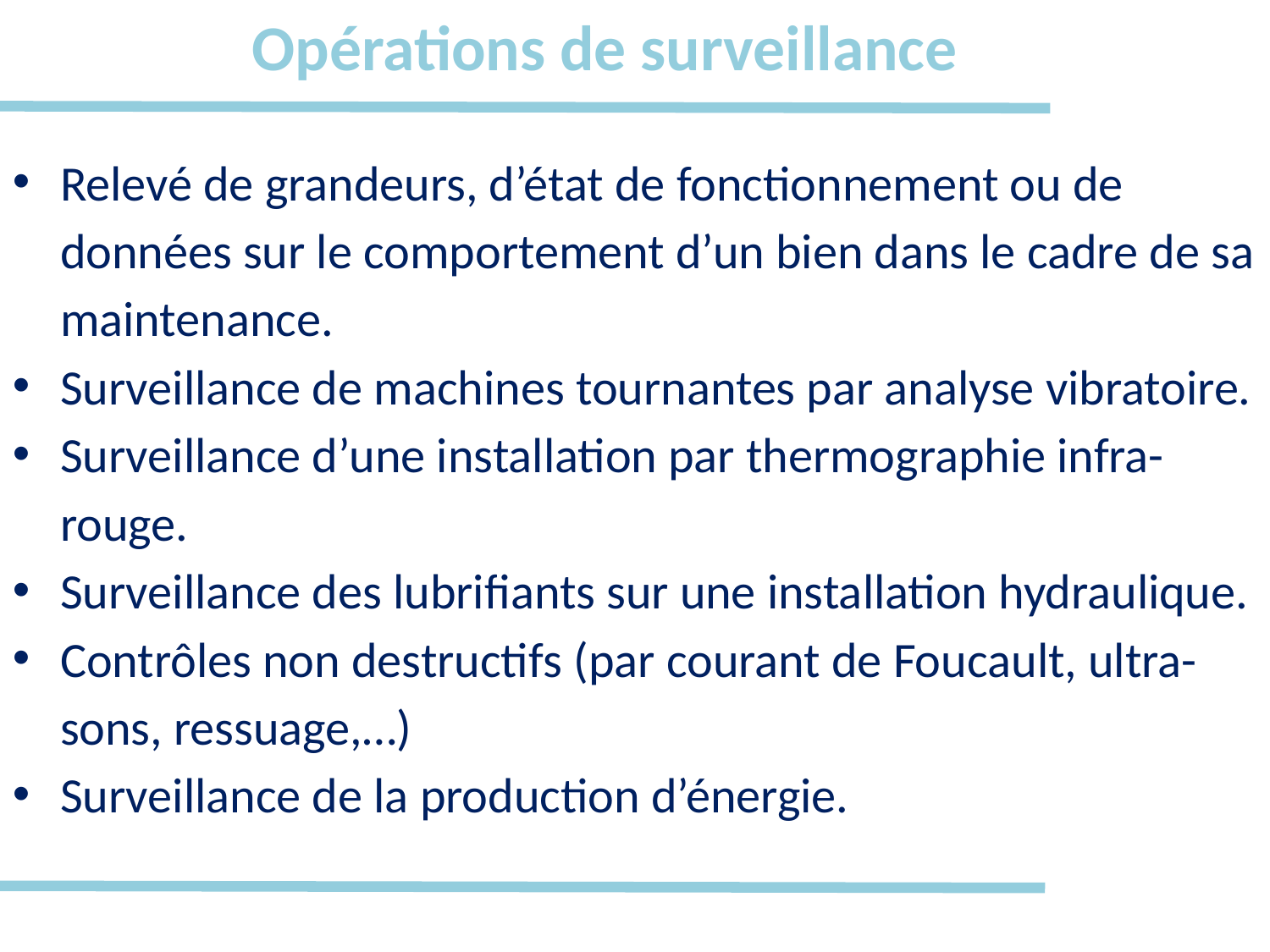

# Opérations de surveillance
Relevé de grandeurs, d’état de fonctionnement ou de données sur le comportement d’un bien dans le cadre de sa maintenance.
Surveillance de machines tournantes par analyse vibratoire.
Surveillance d’une installation par thermographie infra-rouge.
Surveillance des lubrifiants sur une installation hydraulique.
Contrôles non destructifs (par courant de Foucault, ultra-sons, ressuage,…)
Surveillance de la production d’énergie.